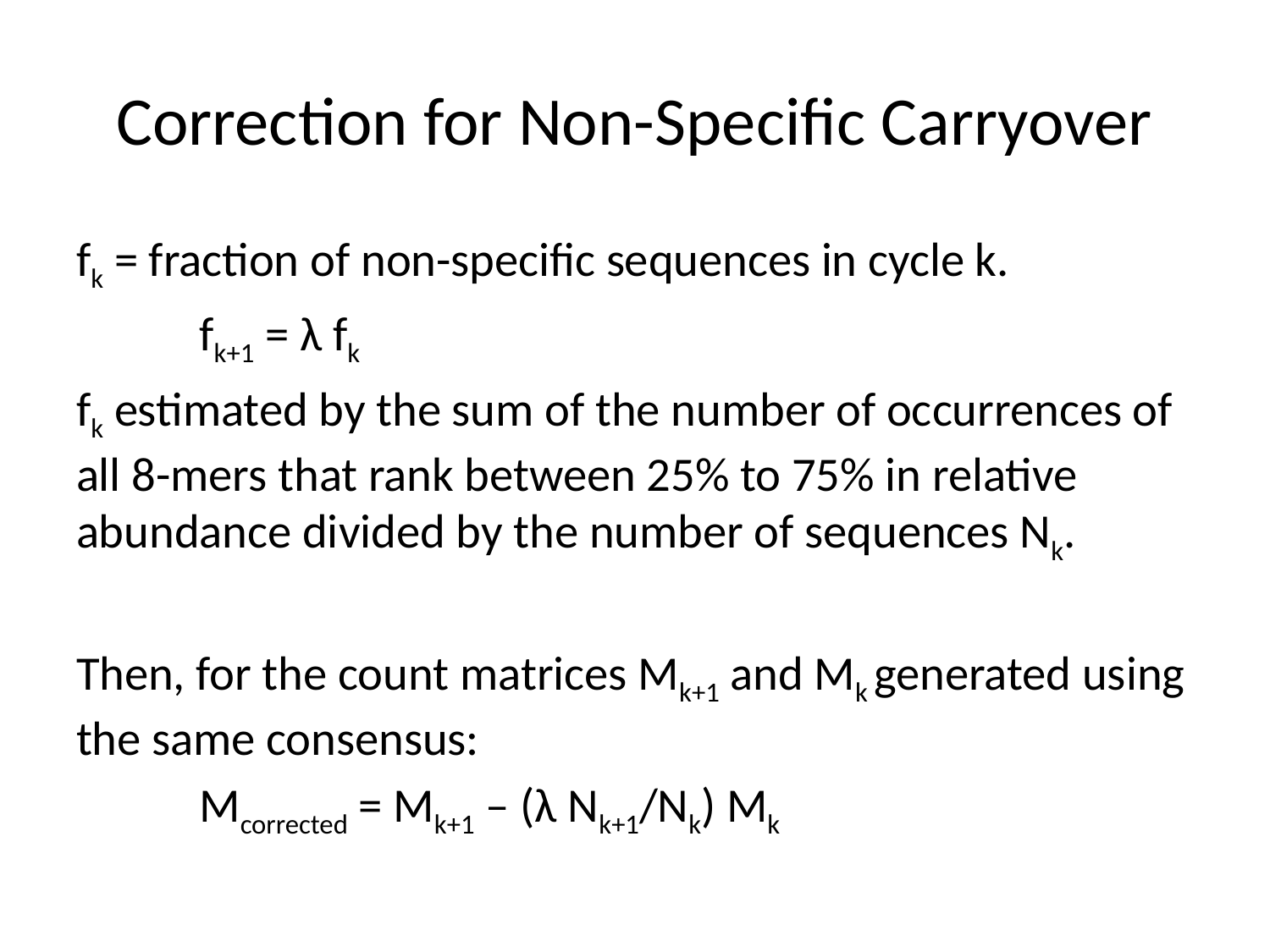

# Correction for Non-Specific Carryover
fk = fraction of non-specific sequences in cycle k.
				fk+1 = λ fk
fk estimated by the sum of the number of occurrences of all 8-mers that rank between 25% to 75% in relative abundance divided by the number of sequences Nk.

Then, for the count matrices Mk+1 and Mk generated using the same consensus:
		Mcorrected = Mk+1 – (λ Nk+1/Nk) Mk